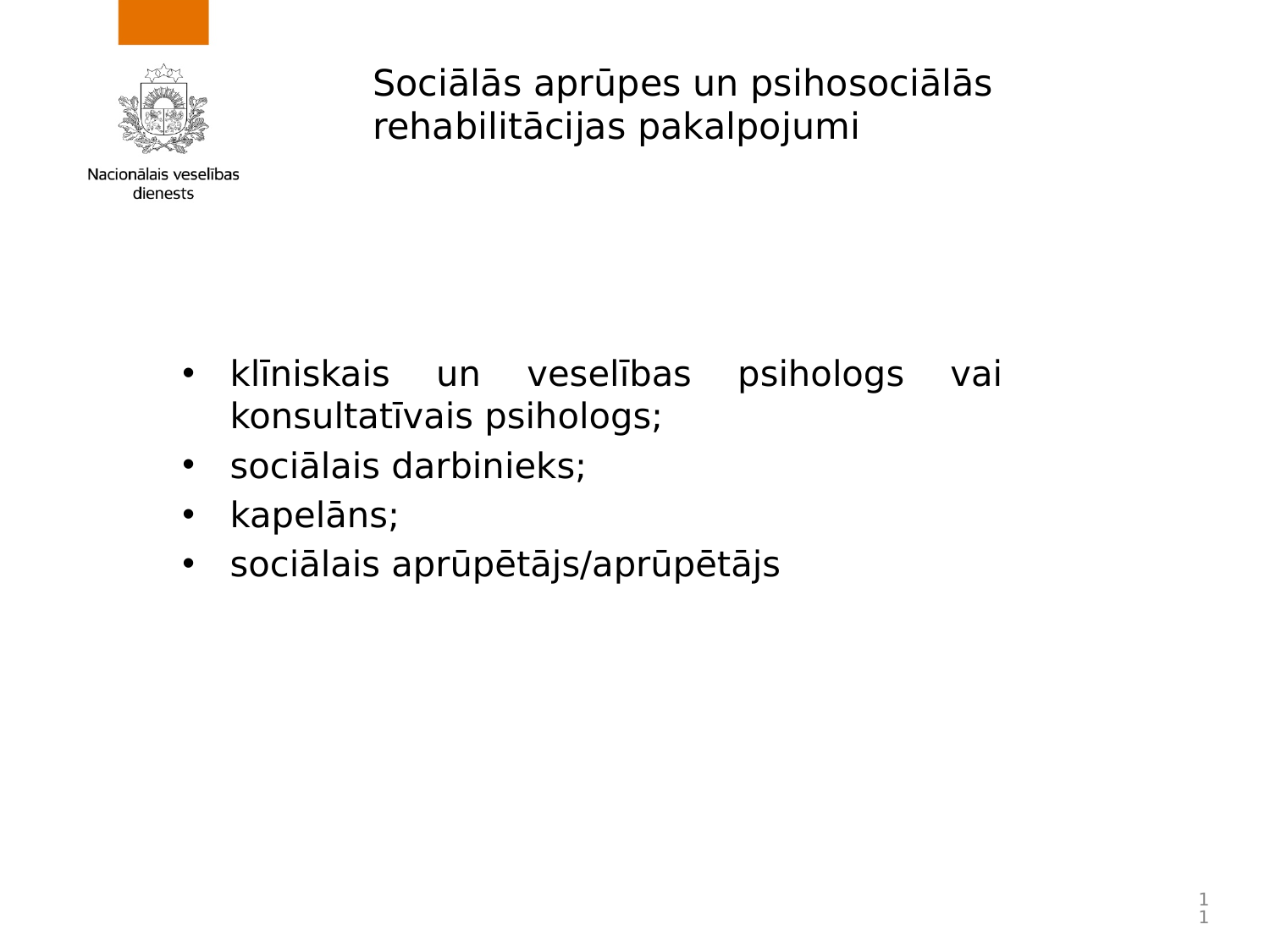

# Sociālās aprūpes un psihosociālās rehabilitācijas pakalpojumi
klīniskais un veselības psihologs vai konsultatīvais psihologs;
sociālais darbinieks;
kapelāns;
sociālais aprūpētājs/aprūpētājs

11